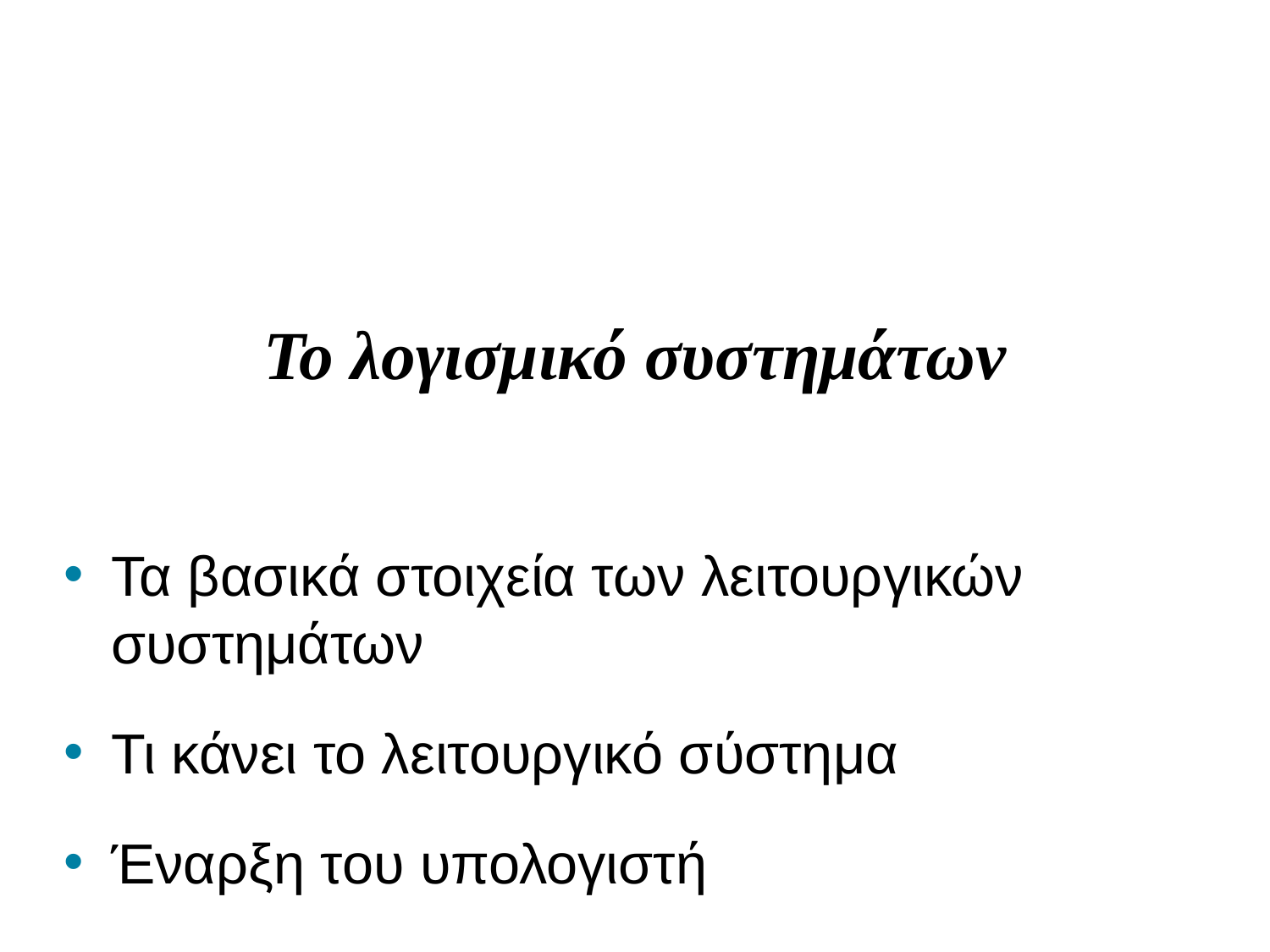

# Το λογισμικό συστημάτων
Τα βασικά στοιχεία των λειτουργικών συστημάτων
Τι κάνει το λειτουργικό σύστημα
Έναρξη του υπολογιστή